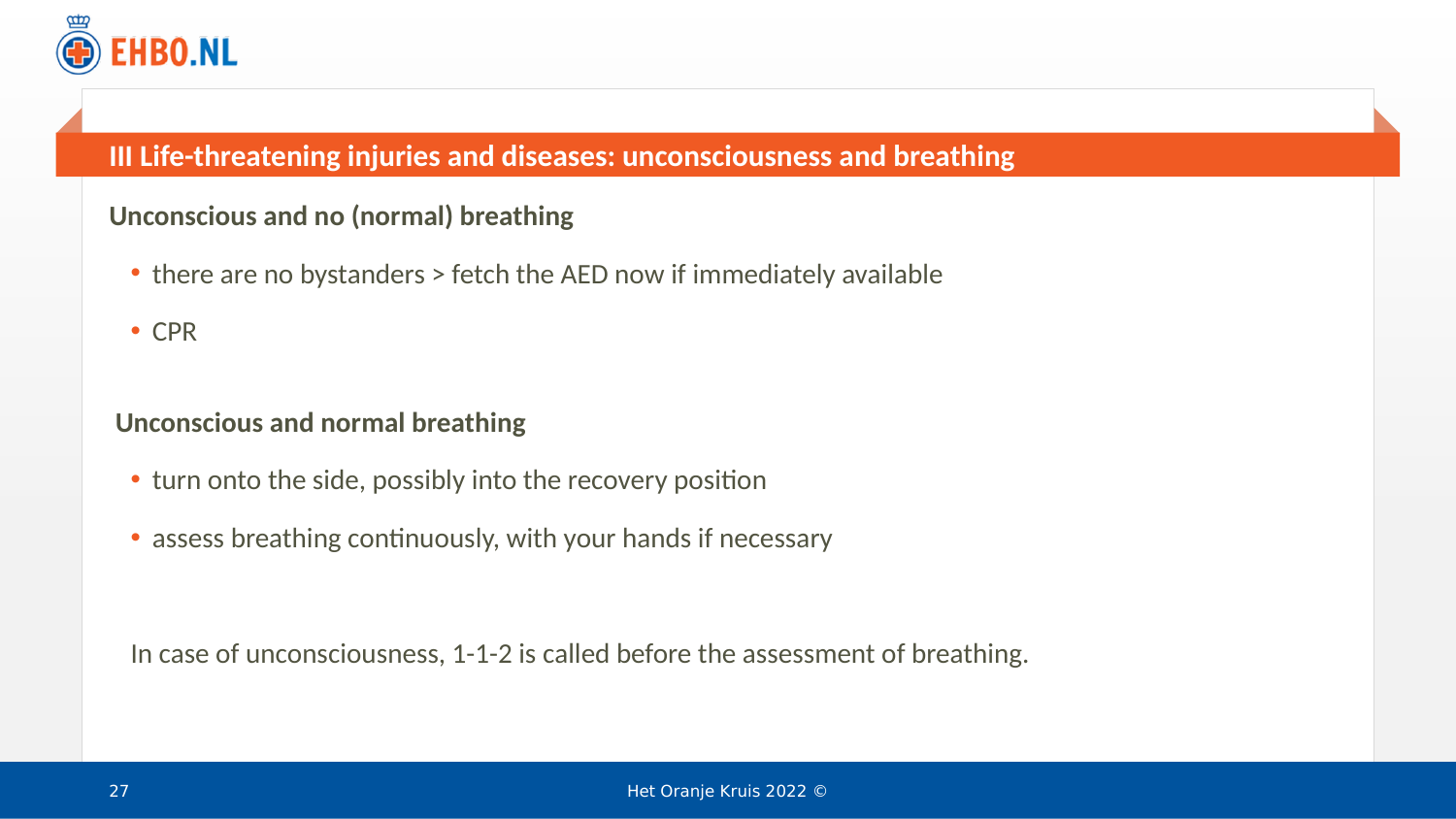

# III Life-threatening injuries and diseases: unconsciousness and breathing
Unconscious and no (normal) breathing
there are no bystanders > fetch the AED now if immediately available
CPR
 Unconscious and normal breathing
turn onto the side, possibly into the recovery position
assess breathing continuously, with your hands if necessary

In case of unconsciousness, 1-1-2 is called before the assessment of breathing.

27
Het Oranje Kruis 2022 ©